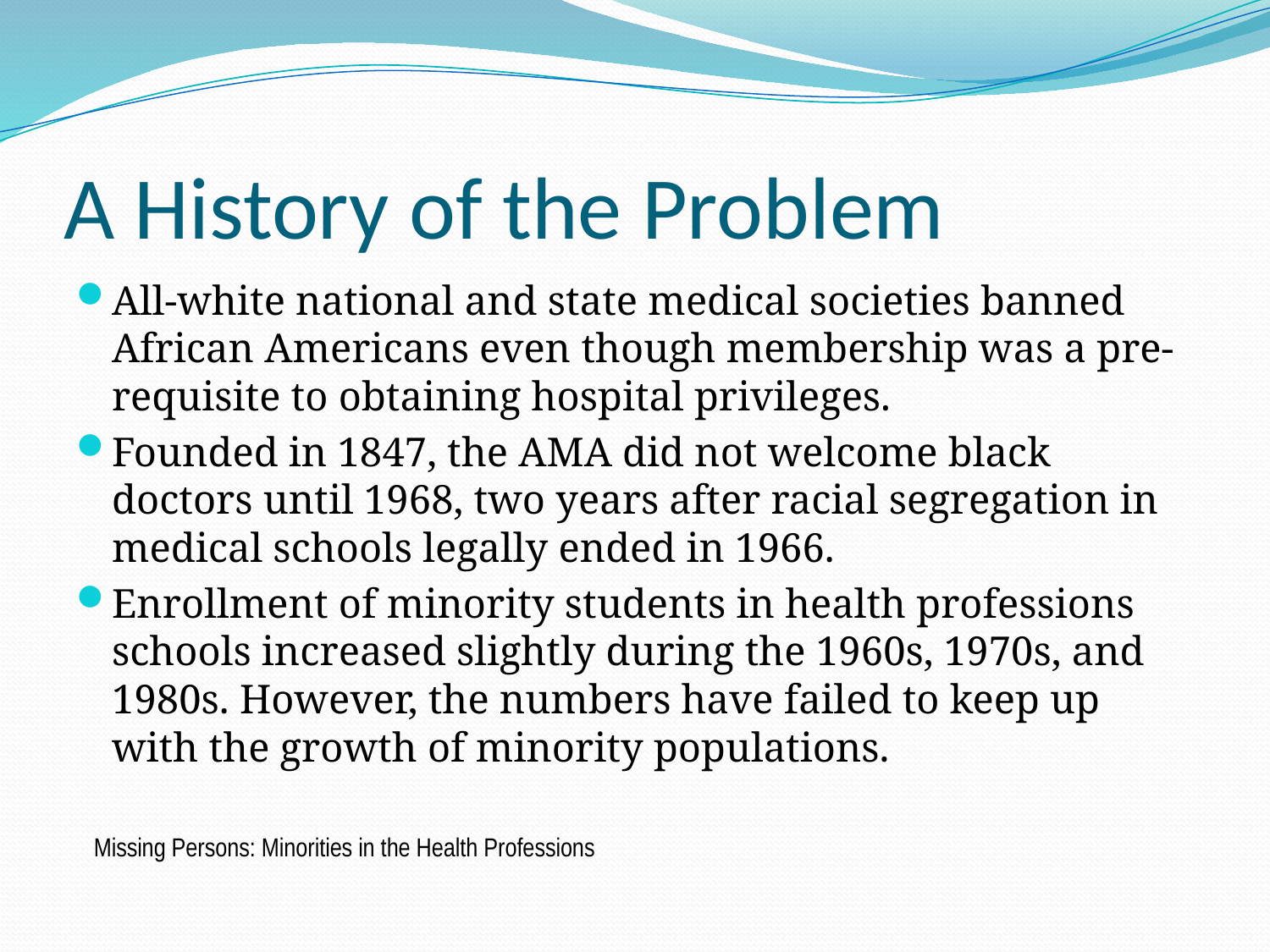

# A History of the Problem
All-white national and state medical societies banned African Americans even though membership was a pre-requisite to obtaining hospital privileges.
Founded in 1847, the AMA did not welcome black doctors until 1968, two years after racial segregation in medical schools legally ended in 1966.
Enrollment of minority students in health professions schools increased slightly during the 1960s, 1970s, and 1980s. However, the numbers have failed to keep up with the growth of minority populations.

Missing Persons: Minorities in the Health Professions